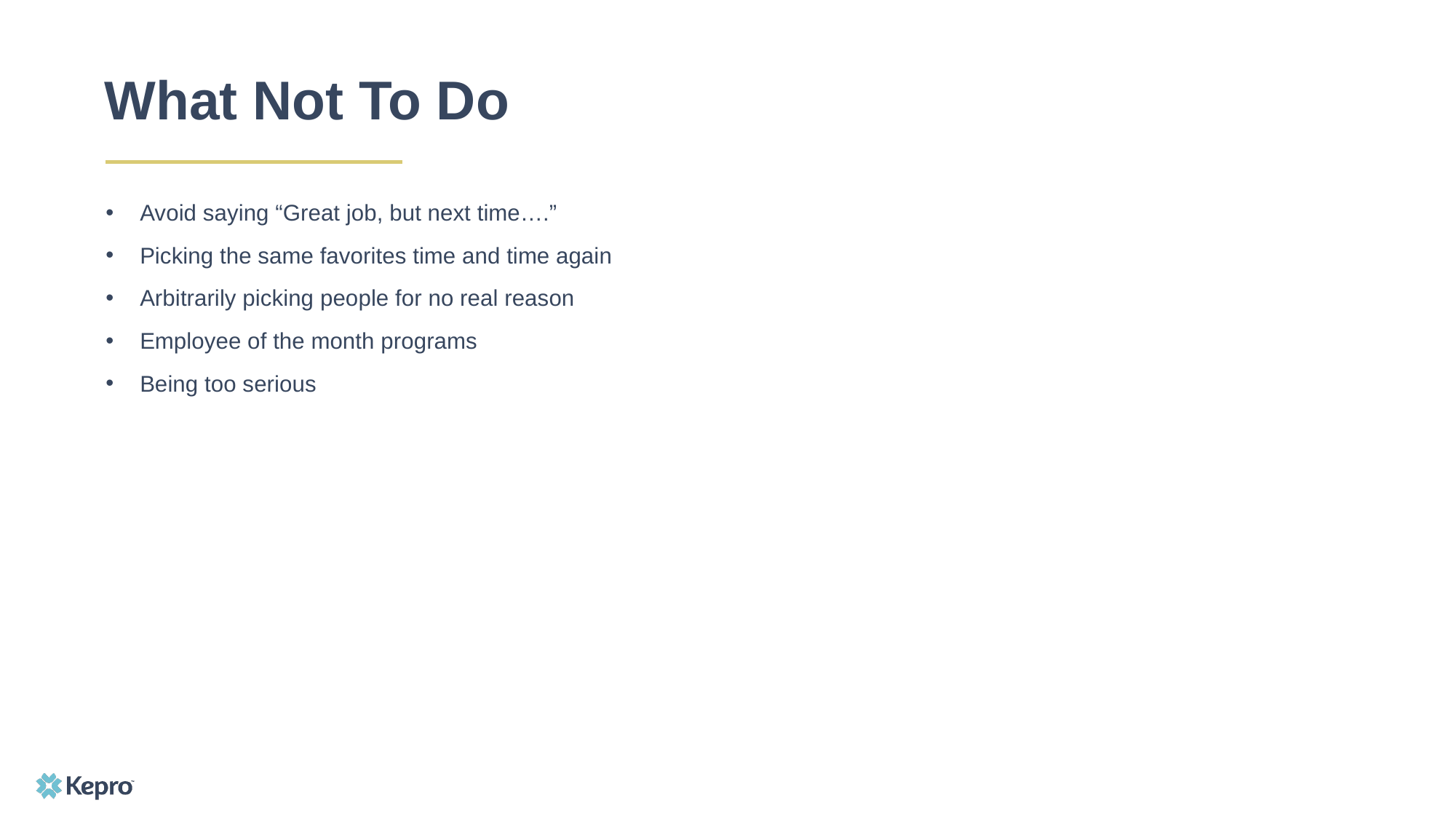

# What Not To Do
Avoid saying “Great job, but next time….”
Picking the same favorites time and time again
Arbitrarily picking people for no real reason
Employee of the month programs
Being too serious